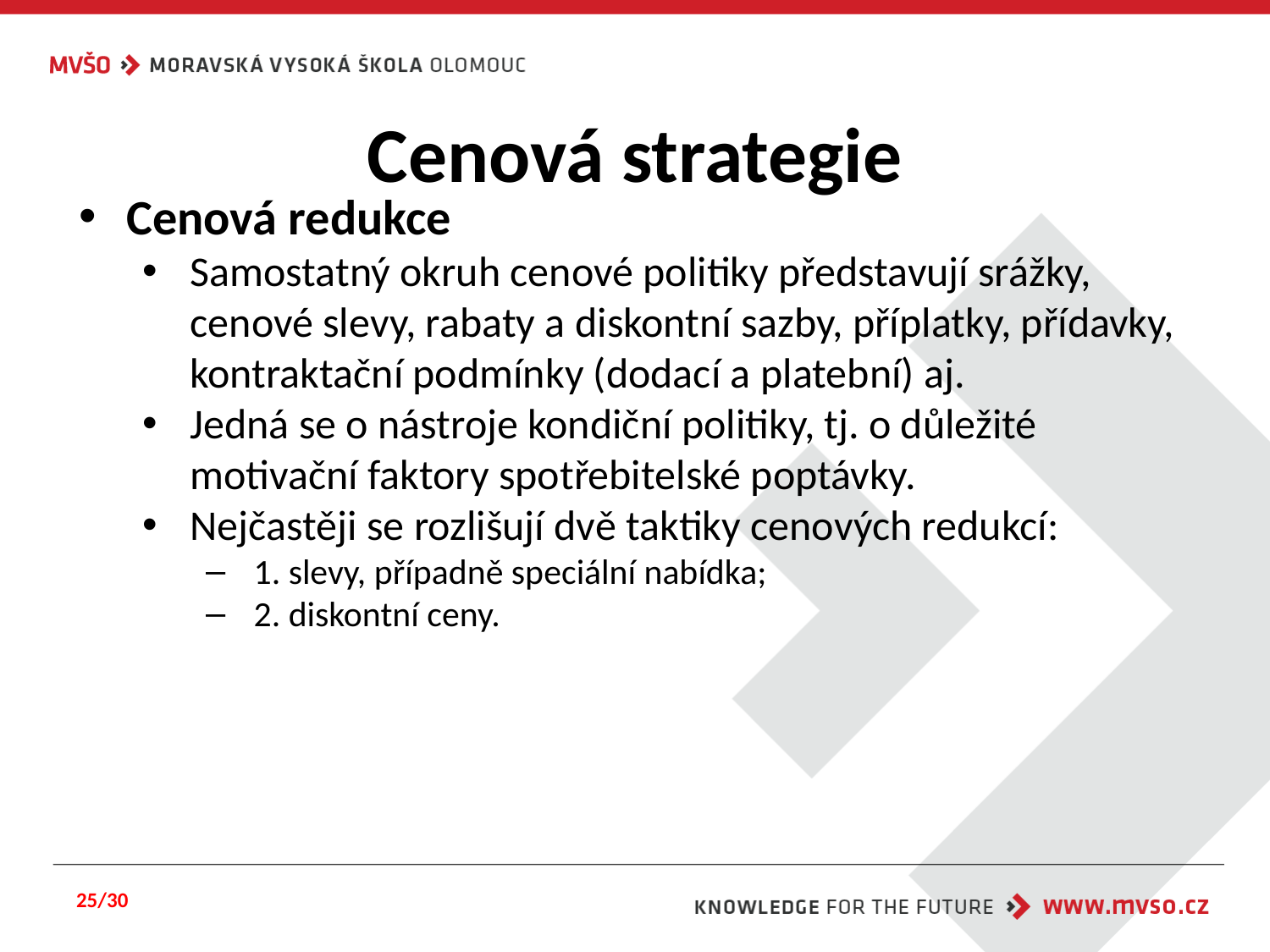

# Cenová strategie
Cenová redukce
Samostatný okruh cenové politiky představují srážky, cenové slevy, rabaty a diskontní sazby, příplatky, přídavky, kontraktační podmínky (dodací a platební) aj.
Jedná se o nástroje kondiční politiky, tj. o důležité motivační faktory spotřebitelské poptávky.
Nejčastěji se rozlišují dvě taktiky cenových redukcí:
1. slevy, případně speciální nabídka;
2. diskontní ceny.
25/30